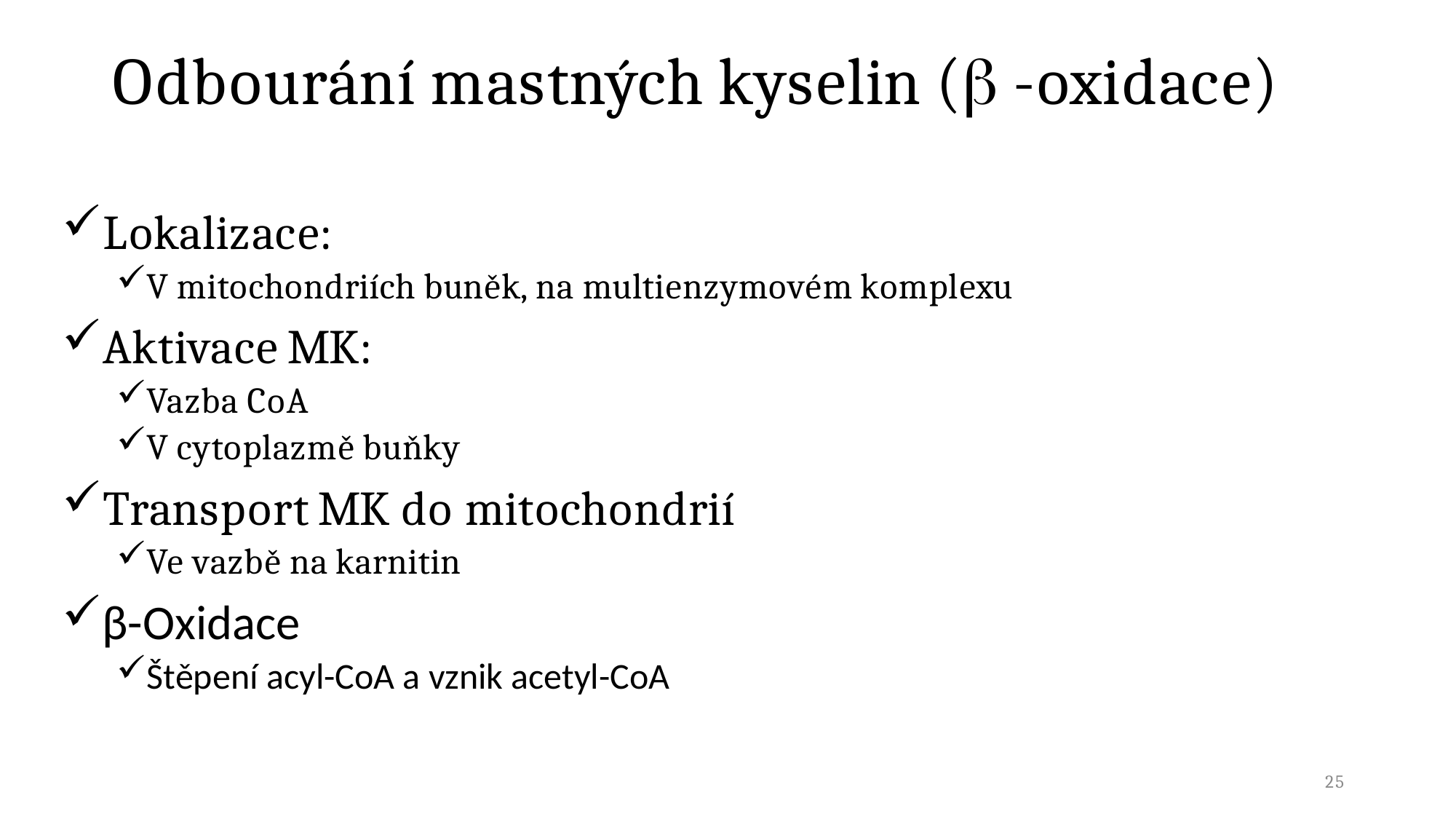

# Odbourání mastných kyselin (β -oxidace)
Lokalizace:
V mitochondriích buněk, na multienzymovém komplexu
Aktivace MK:
Vazba CoA
V cytoplazmě buňky
Transport MK do mitochondrií
Ve vazbě na karnitin
β-Oxidace
Štěpení acyl-CoA a vznik acetyl-CoA

25